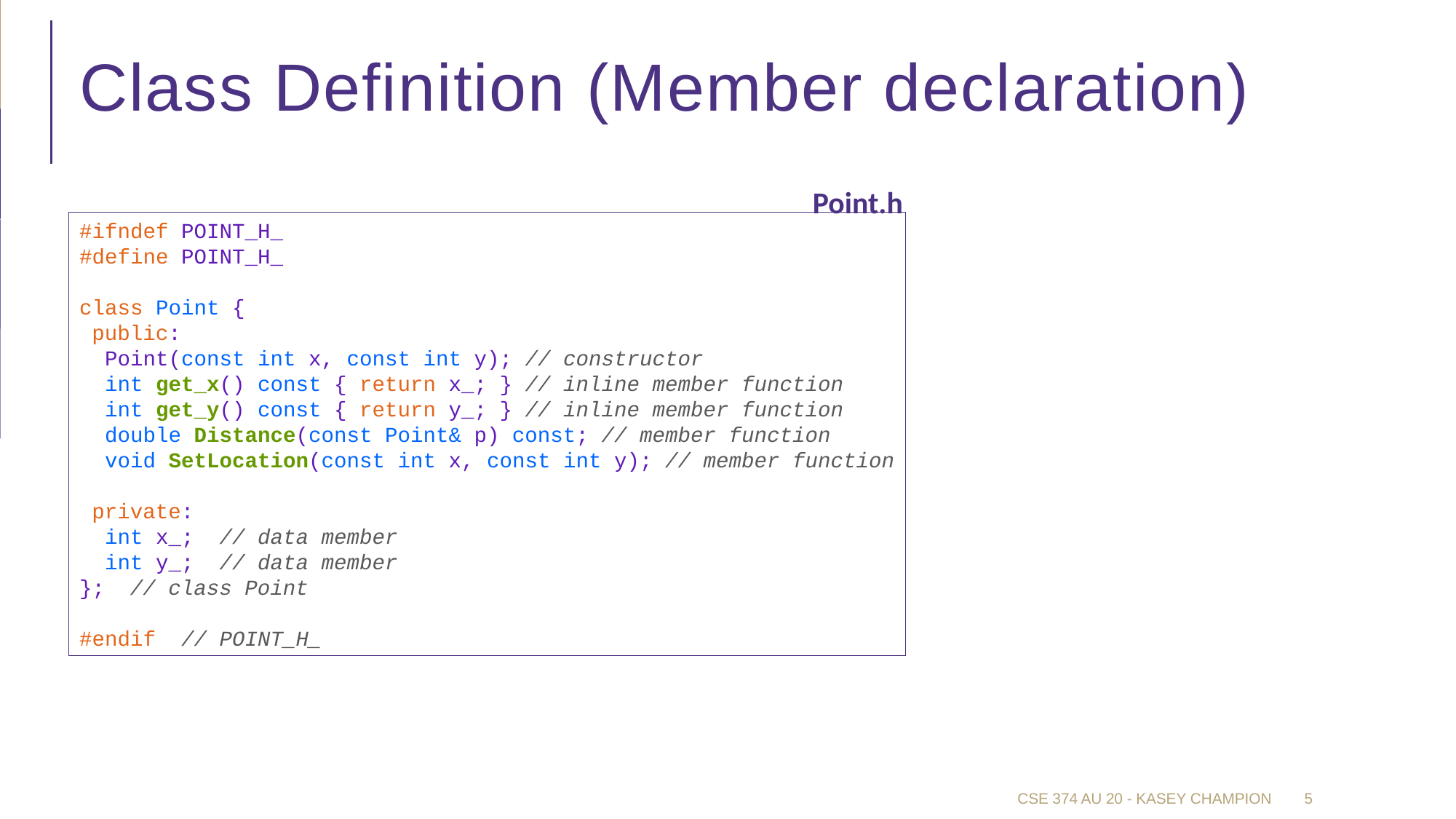

# Class Definition (Member declaration)
Point.h
#ifndef POINT_H_
#define POINT_H_
class Point {
 public:
  Point(const int x, const int y); // constructor
  int get_x() const { return x_; } // inline member function
  int get_y() const { return y_; } // inline member function
  double Distance(const Point& p) const; // member function
  void SetLocation(const int x, const int y); // member function
 private:
  int x_;  // data member
  int y_;  // data member
};  // class Point
#endif  // POINT_H_
CSE 374 au 20 - Kasey Champion
5